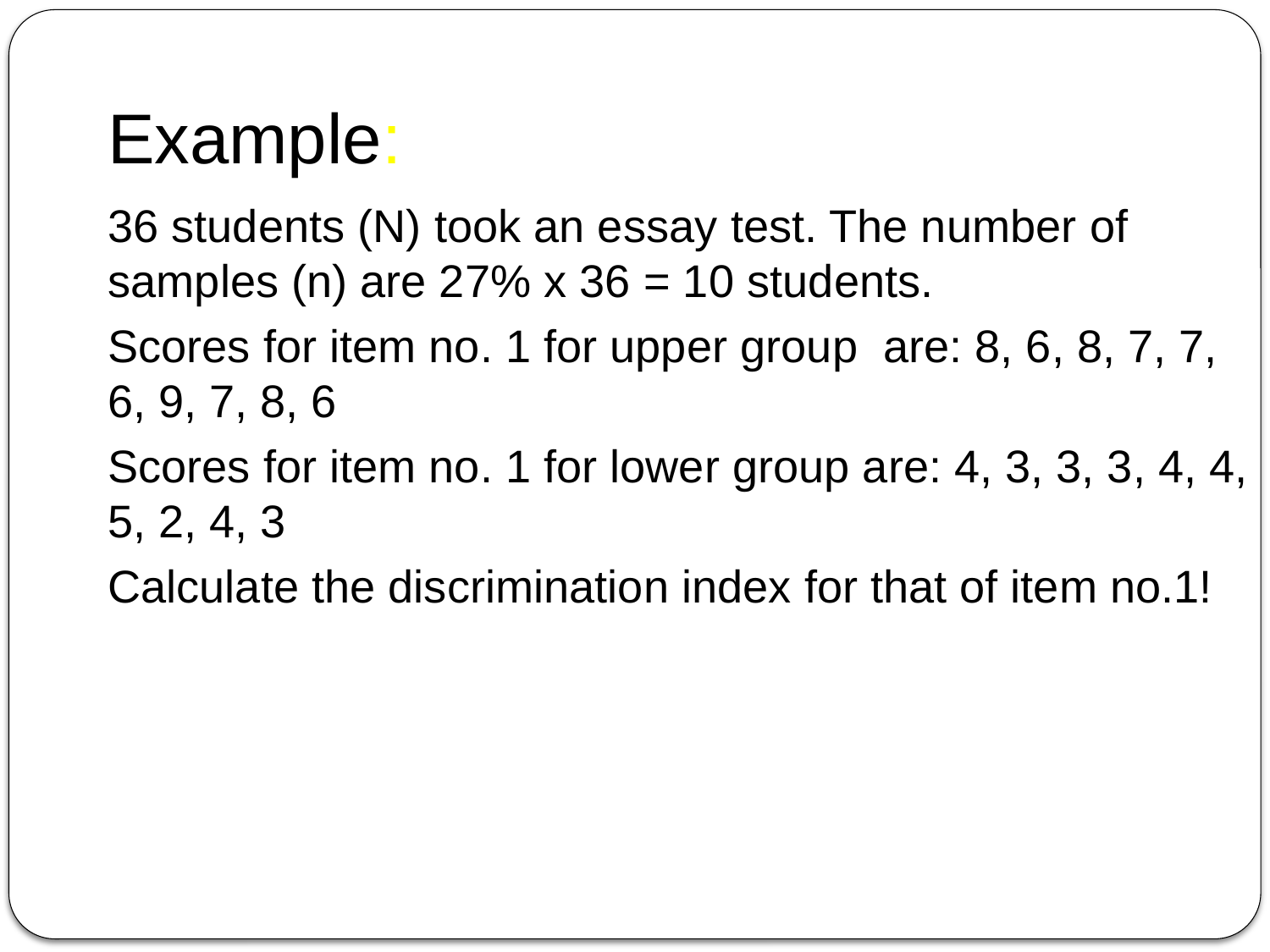

# Example:
36 students (N) took an essay test. The number of samples (n) are 27% x 36 = 10 students.
Scores for item no. 1 for upper group  are: 8, 6, 8, 7, 7, 6, 9, 7, 8, 6
Scores for item no. 1 for lower group are: 4, 3, 3, 3, 4, 4, 5, 2, 4, 3
Calculate the discrimination index for that of item no.1!